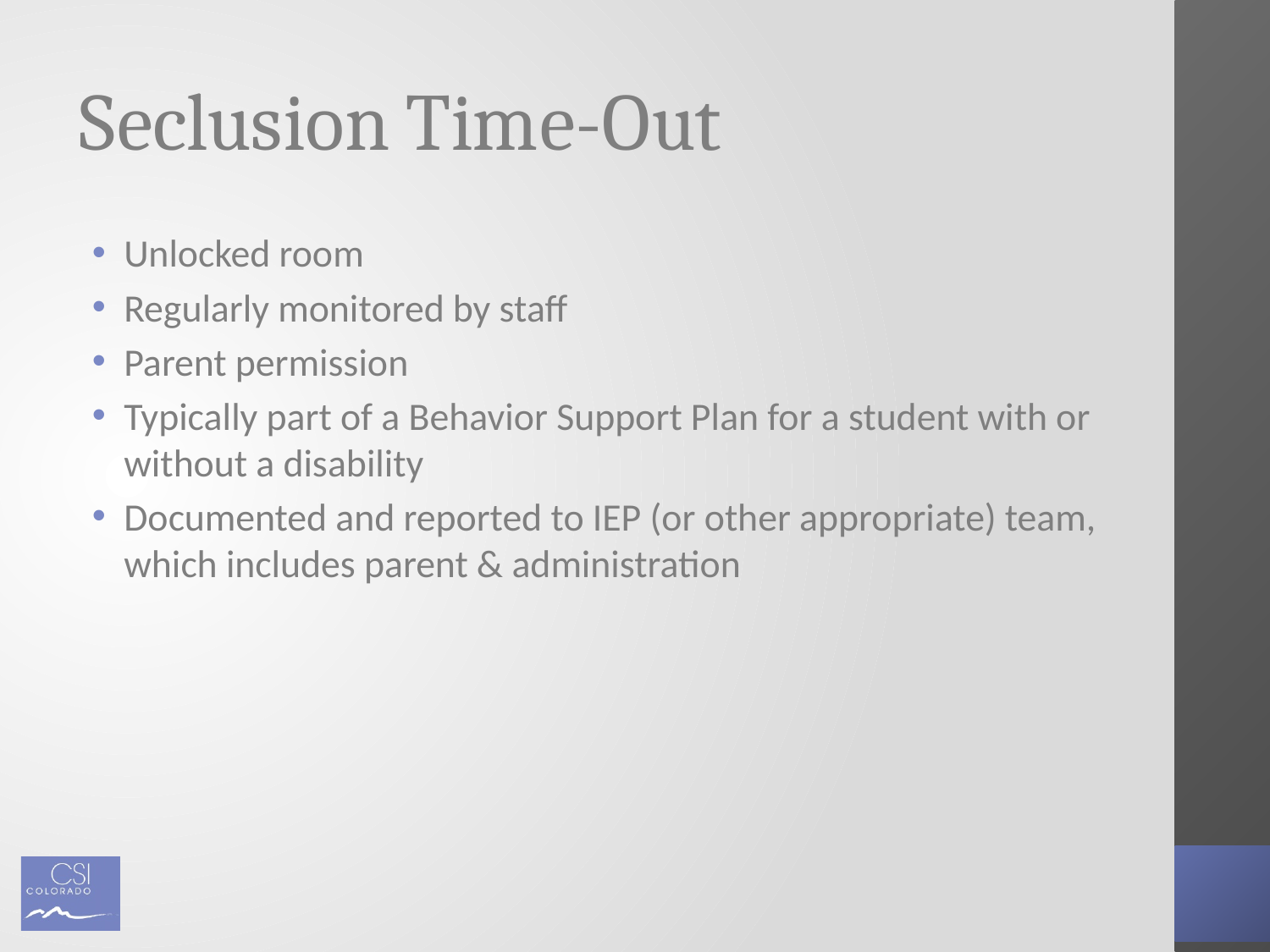

# Seclusion Time-Out
Unlocked room
Regularly monitored by staff
Parent permission
Typically part of a Behavior Support Plan for a student with or without a disability
Documented and reported to IEP (or other appropriate) team, which includes parent & administration